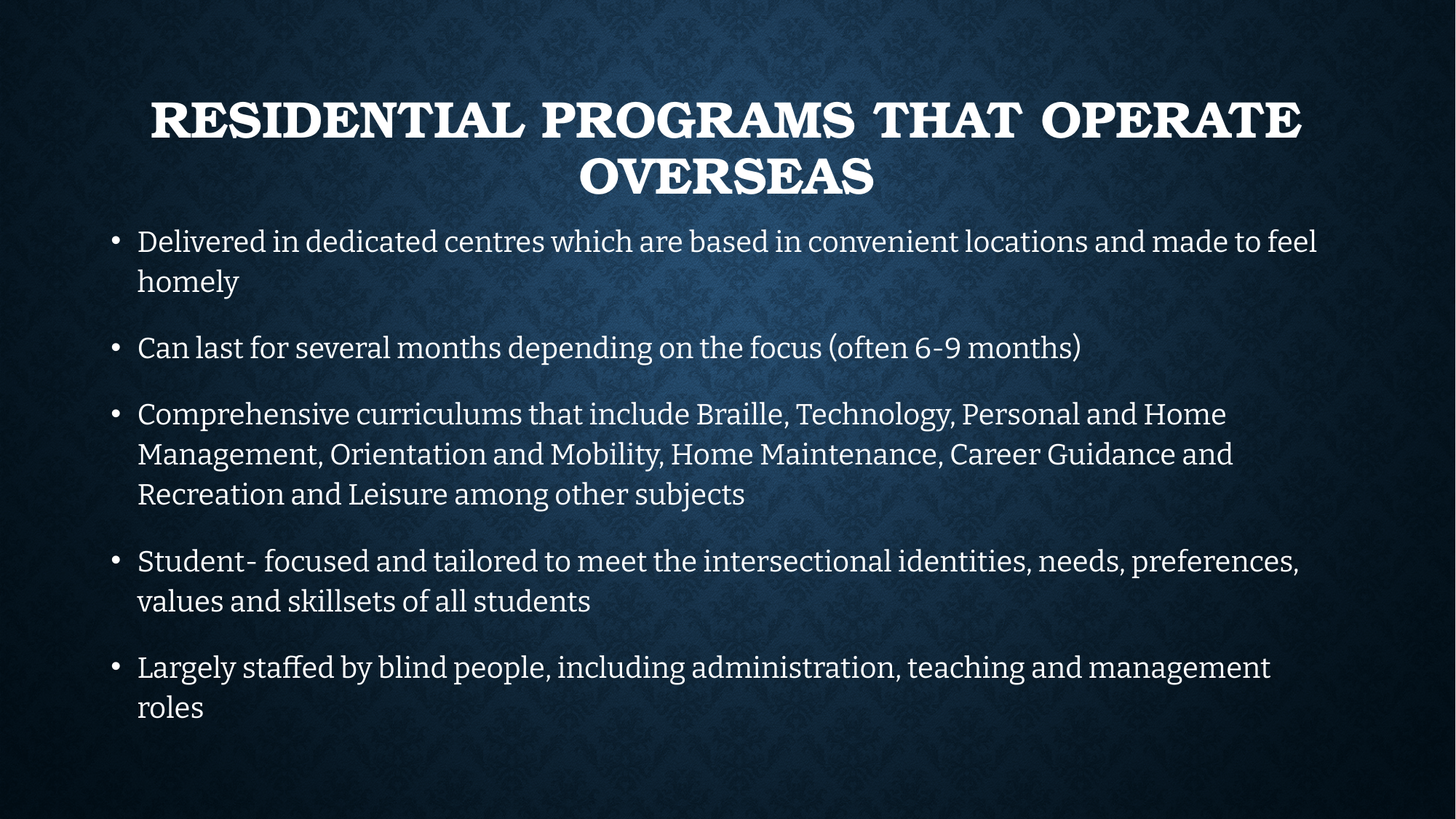

# Residential Programs that Operate Overseas
Delivered in dedicated centres which are based in convenient locations and made to feel homely
Can last for several months depending on the focus (often 6-9 months)
Comprehensive curriculums that include Braille, Technology, Personal and Home Management, Orientation and Mobility, Home Maintenance, Career Guidance and Recreation and Leisure among other subjects
Student- focused and tailored to meet the intersectional identities, needs, preferences, values and skillsets of all students
Largely staffed by blind people, including administration, teaching and management roles